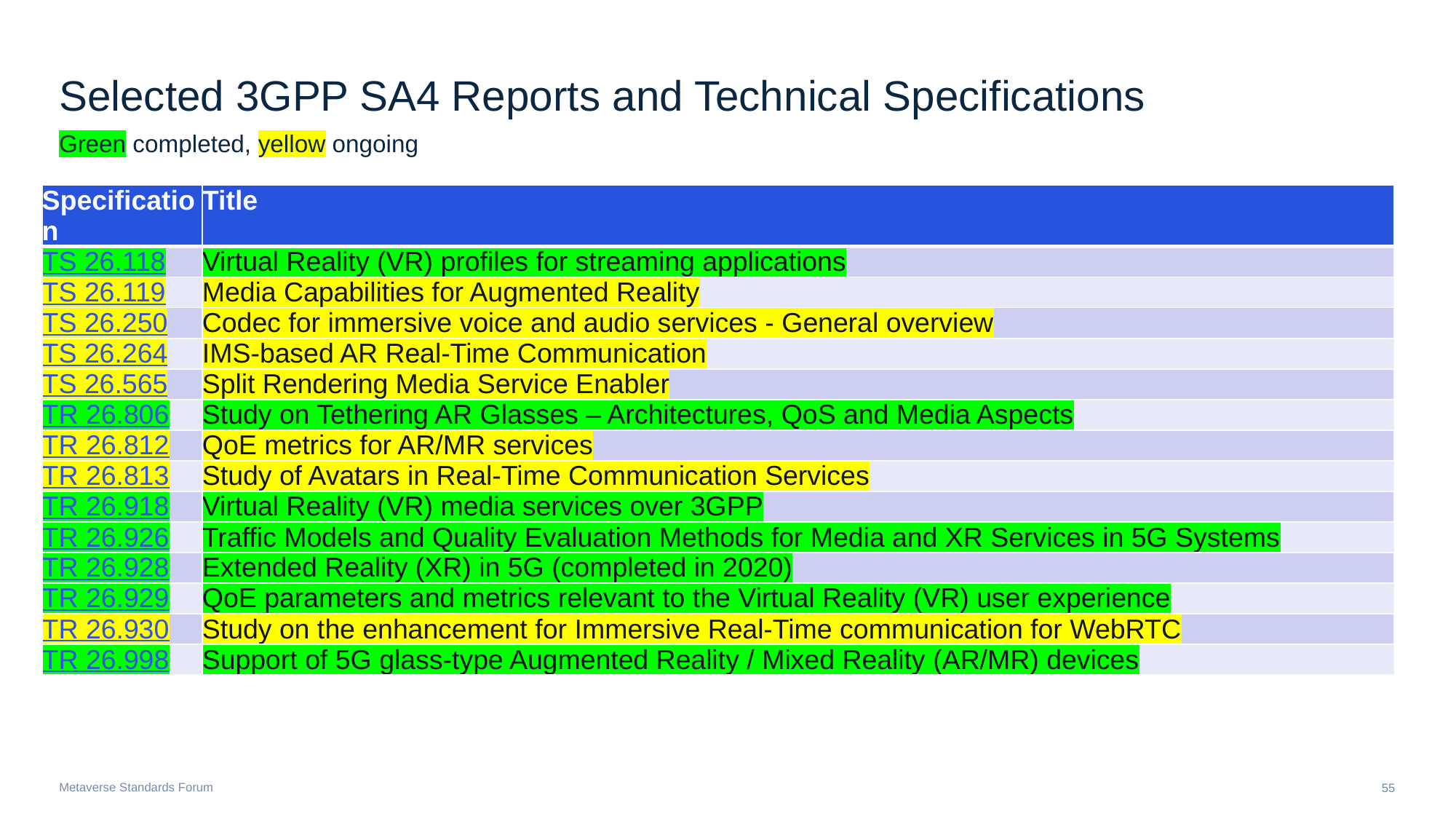

# Selected 3GPP SA4 Reports and Technical Specifications
Green completed, yellow ongoing
| Specification | Title |
| --- | --- |
| TS 26.118 | Virtual Reality (VR) profiles for streaming applications |
| TS 26.119 | Media Capabilities for Augmented Reality |
| TS 26.250 | Codec for immersive voice and audio services - General overview |
| TS 26.264 | IMS-based AR Real-Time Communication |
| TS 26.565 | Split Rendering Media Service Enabler |
| TR 26.806 | Study on Tethering AR Glasses – Architectures, QoS and Media Aspects |
| TR 26.812 | QoE metrics for AR/MR services |
| TR 26.813 | Study of Avatars in Real-Time Communication Services |
| TR 26.918 | Virtual Reality (VR) media services over 3GPP |
| TR 26.926 | Traffic Models and Quality Evaluation Methods for Media and XR Services in 5G Systems |
| TR 26.928 | Extended Reality (XR) in 5G (completed in 2020) |
| TR 26.929 | QoE parameters and metrics relevant to the Virtual Reality (VR) user experience |
| TR 26.930 | Study on the enhancement for Immersive Real-Time communication for WebRTC |
| TR 26.998 | Support of 5G glass-type Augmented Reality / Mixed Reality (AR/MR) devices |
Metaverse Standards Forum